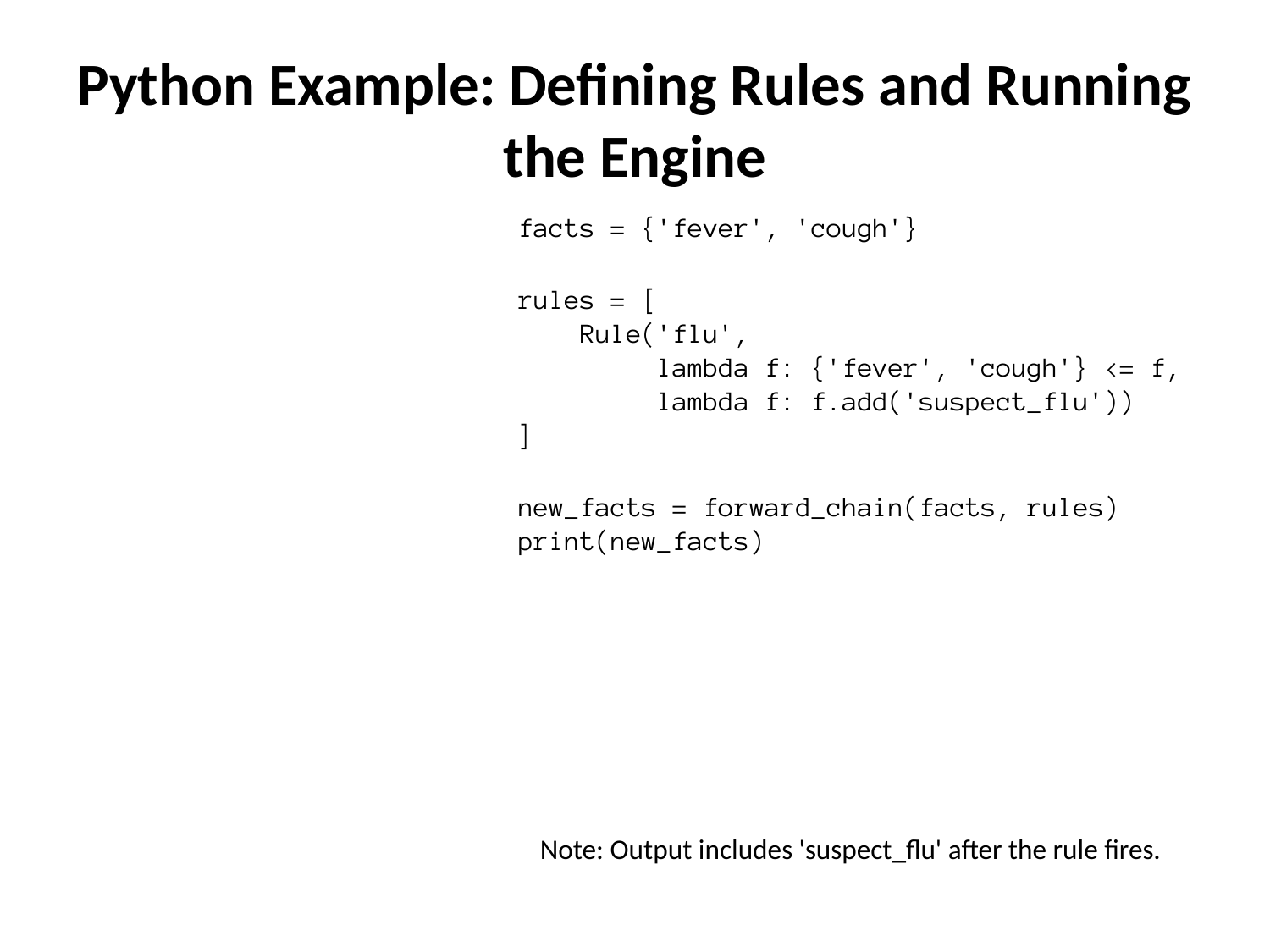

# Python Example: Defining Rules and Running the Engine
facts = {'fever', 'cough'}
rules = [
    Rule('flu',
         lambda f: {'fever', 'cough'} <= f,
         lambda f: f.add('suspect_flu'))
]
new_facts = forward_chain(facts, rules)
print(new_facts)
Note: Output includes 'suspect_flu' after the rule fires.